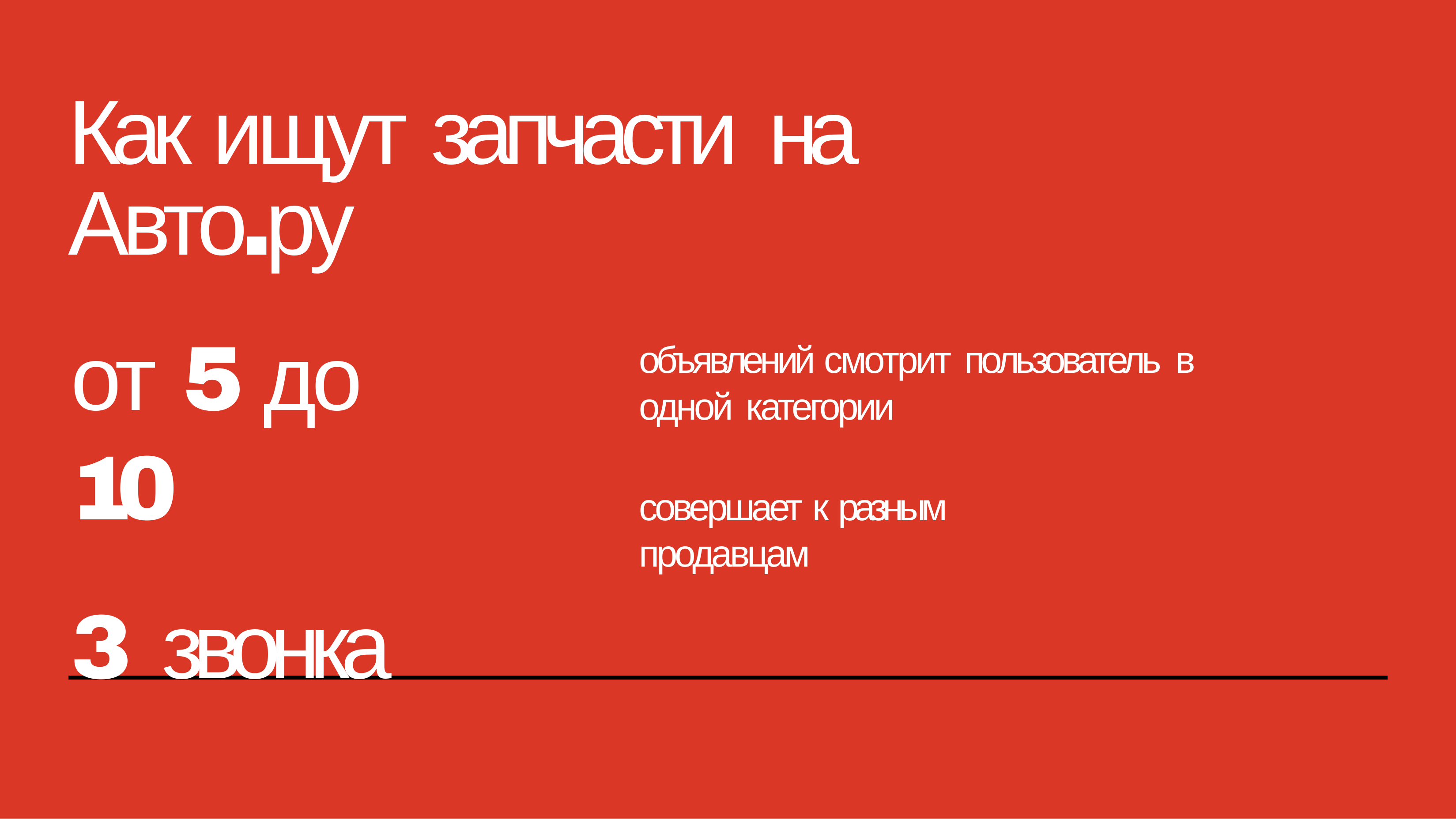

# Как ищут запчасти  на Авто.ру
от 5 до 10
3 звонка
объявлений смотрит пользователь  в одной категории

совершает к разным  продавцам